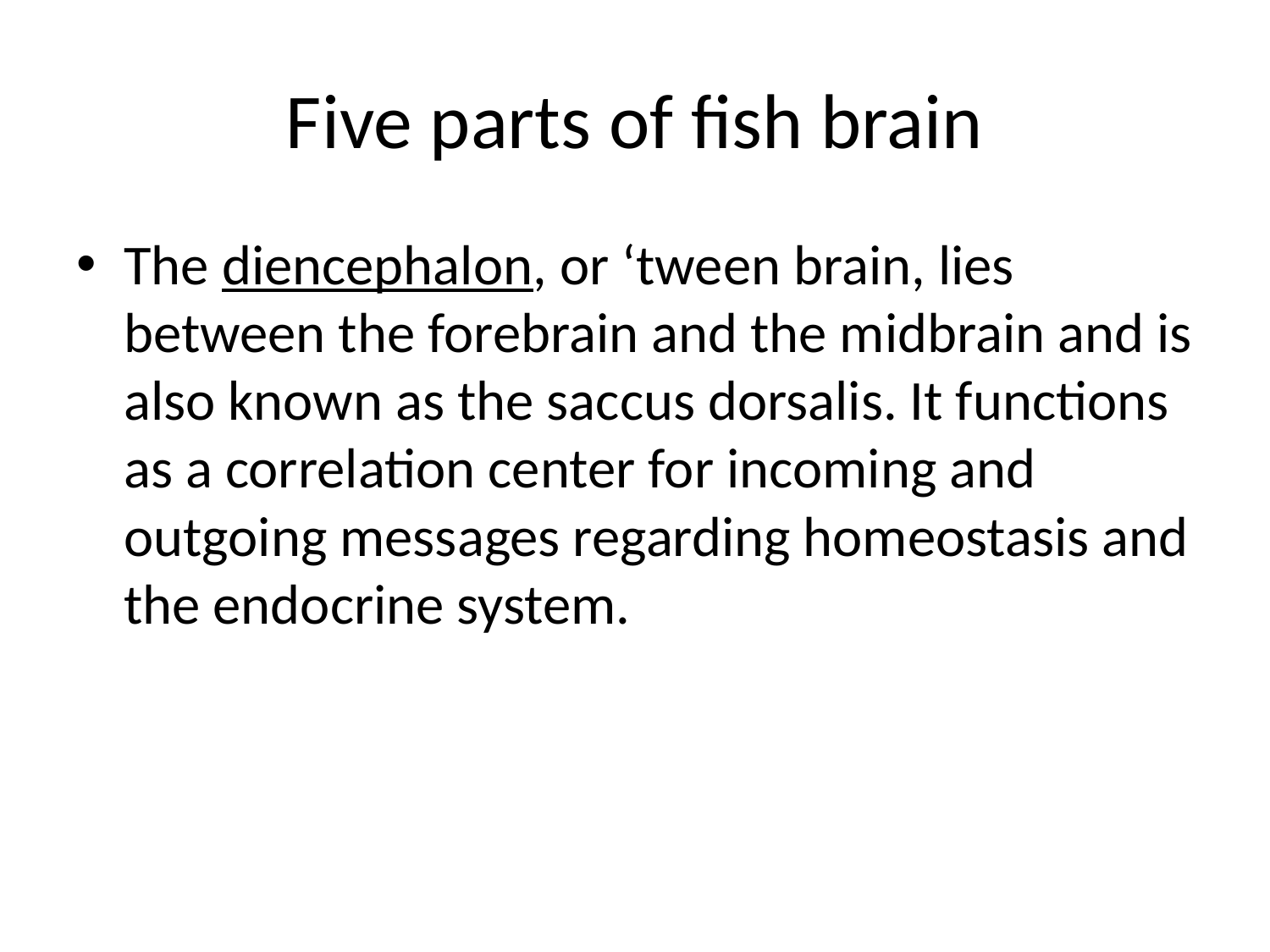

# Five parts of fish brain
The diencephalon, or ‘tween brain, lies between the forebrain and the midbrain and is also known as the saccus dorsalis. It functions as a correlation center for incoming and outgoing messages regarding homeostasis and the endocrine system.